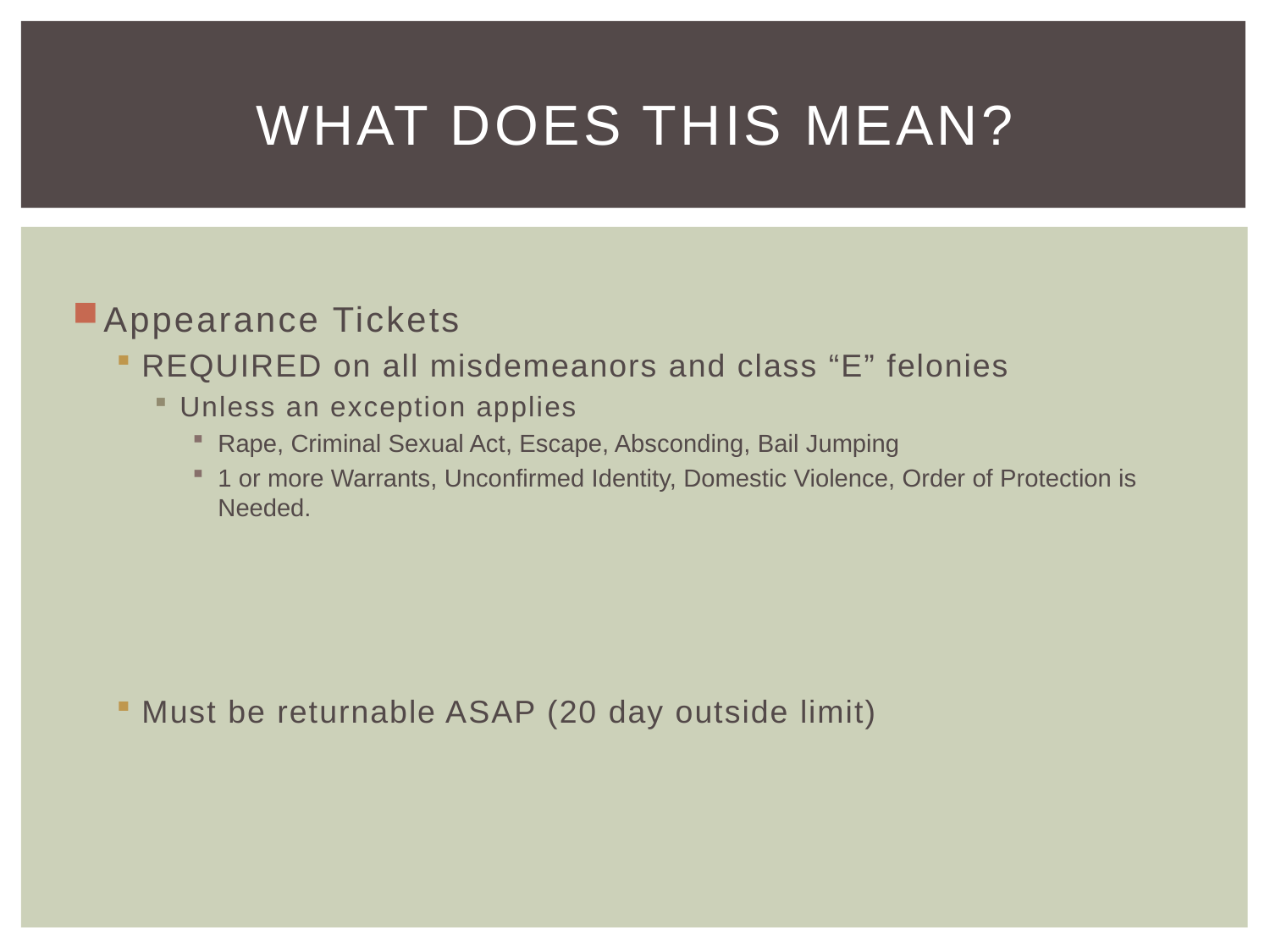

# What Does This Mean?
Appearance Tickets
REQUIRED on all misdemeanors and class “E” felonies
Unless an exception applies
Rape, Criminal Sexual Act, Escape, Absconding, Bail Jumping
1 or more Warrants, Unconfirmed Identity, Domestic Violence, Order of Protection is Needed.

Must be returnable ASAP (20 day outside limit)